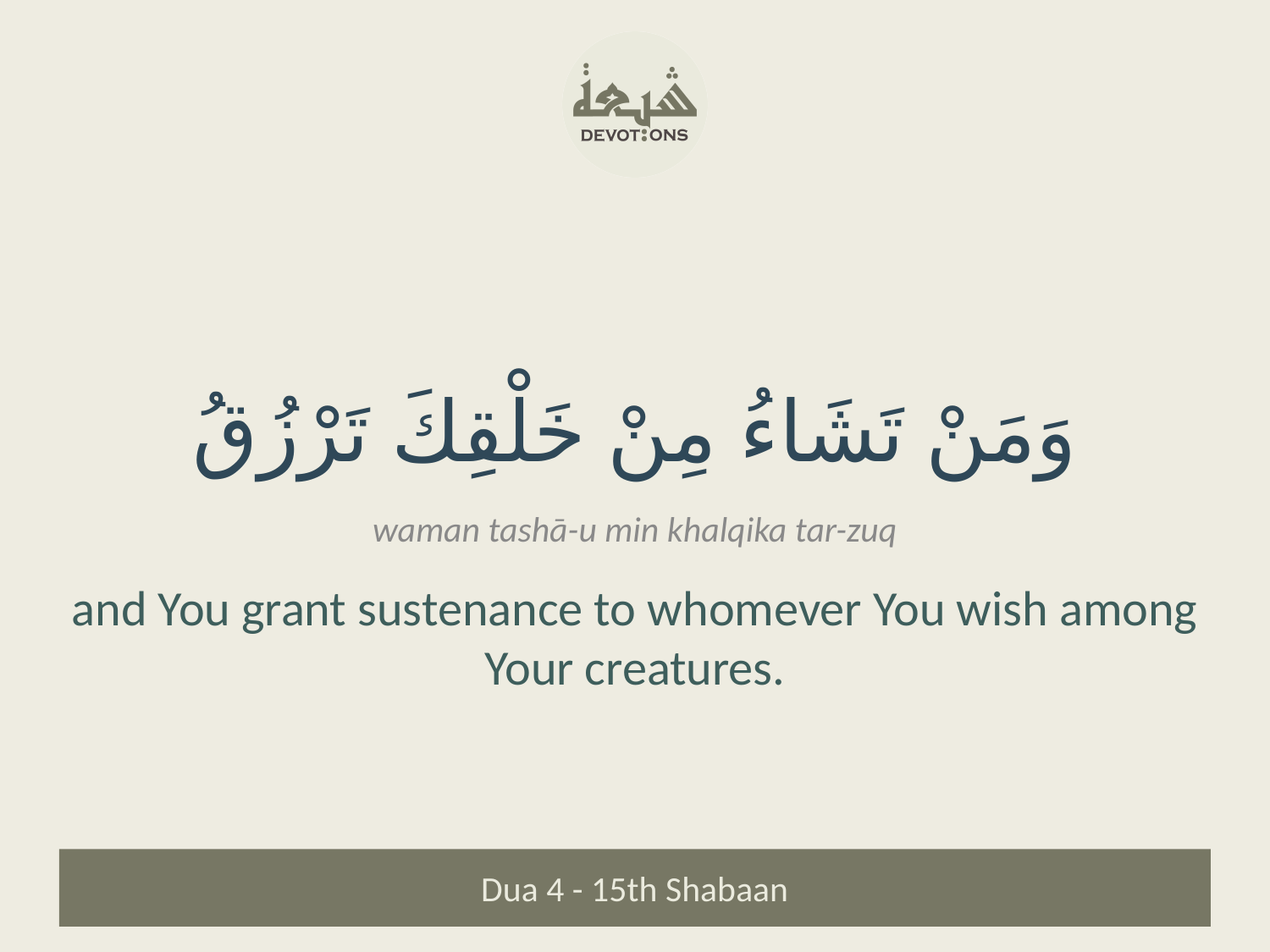

وَمَنْ تَشَاءُ مِنْ خَلْقِكَ تَرْزُقُ
waman tashā-u min khalqika tar-zuq
and You grant sustenance to whomever You wish among Your creatures.
Dua 4 - 15th Shabaan